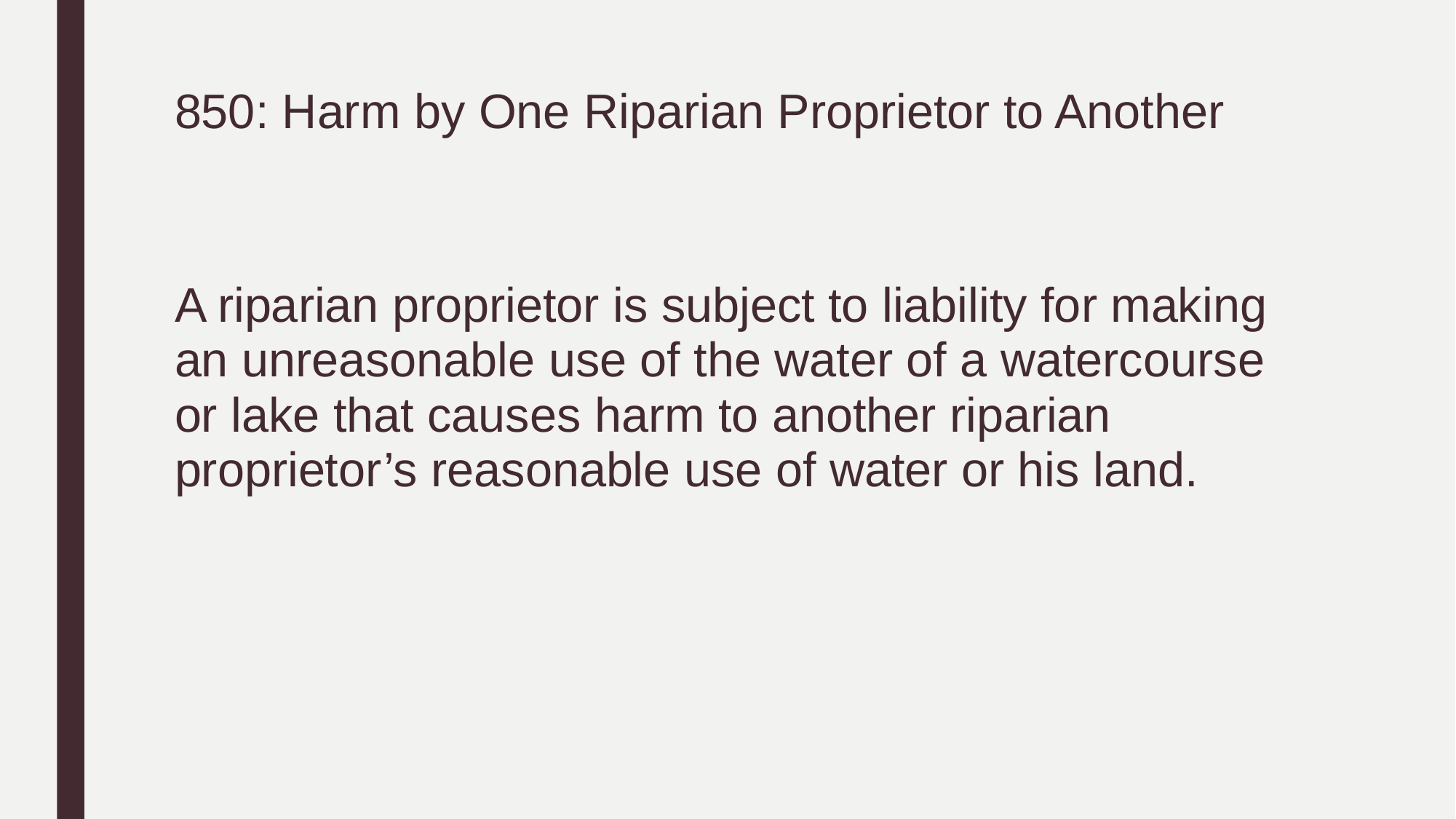

# 850: Harm by One Riparian Proprietor to Another
A riparian proprietor is subject to liability for making an unreasonable use of the water of a watercourse or lake that causes harm to another riparian proprietor’s reasonable use of water or his land.